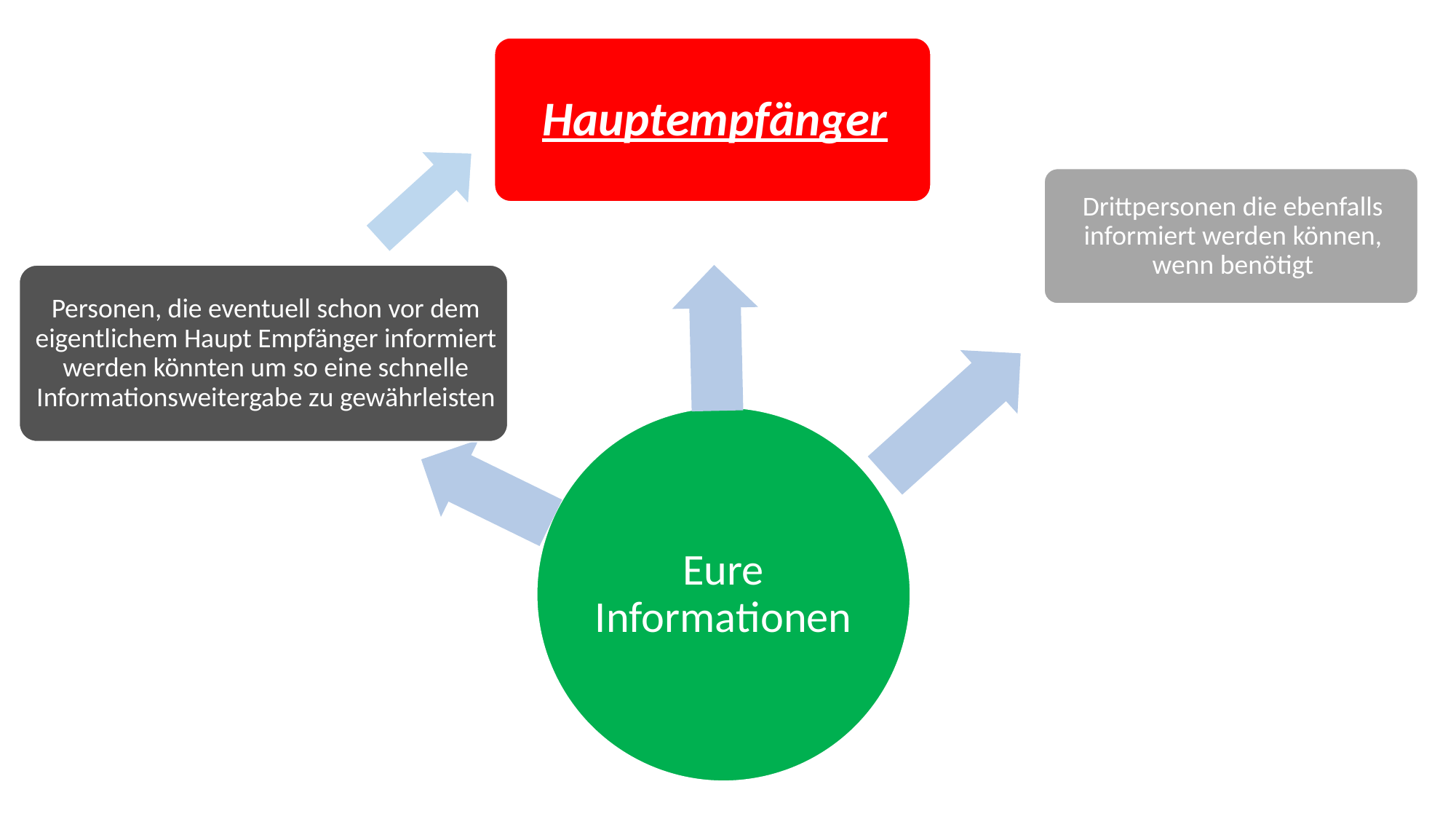

Eure Informationen
Personen, die eventuell schon vor dem eigentlichem Haupt Empfänger informiert werden könnten um so eine schnelle Informationsweitergabe zu gewährleisten
Hauptempfänger
Drittpersonen die ebenfalls informiert werden können, wenn benötigt